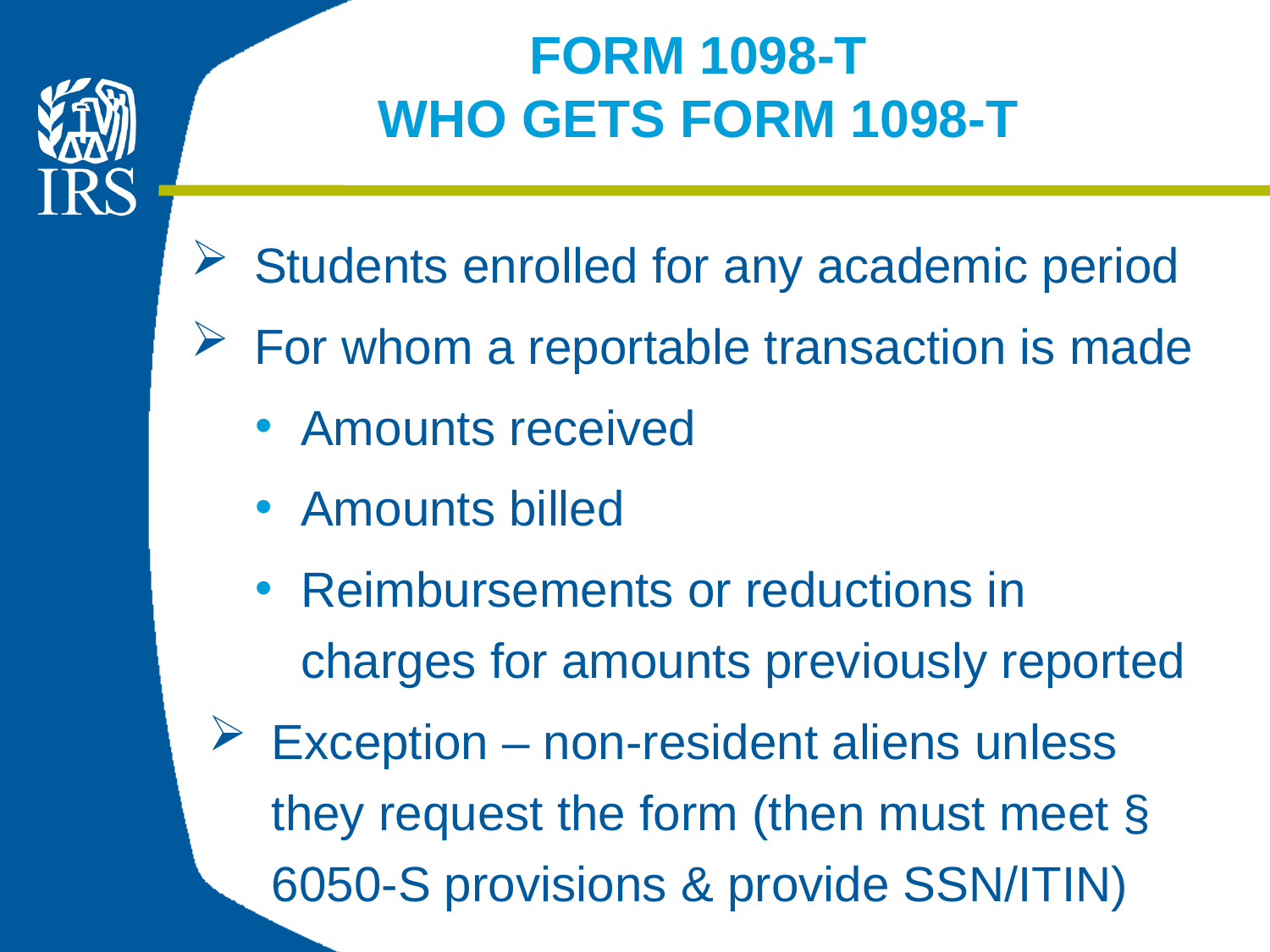

# FORM 1098-T WHO GETS FORM 1098-T

Students enrolled for any academic period
For whom a reportable transaction is made
Amounts received
Amounts billed
Reimbursements or reductions in charges for amounts previously reported
Exception – non-resident aliens unless they request the form (then must meet § 6050-S provisions & provide SSN/ITIN)